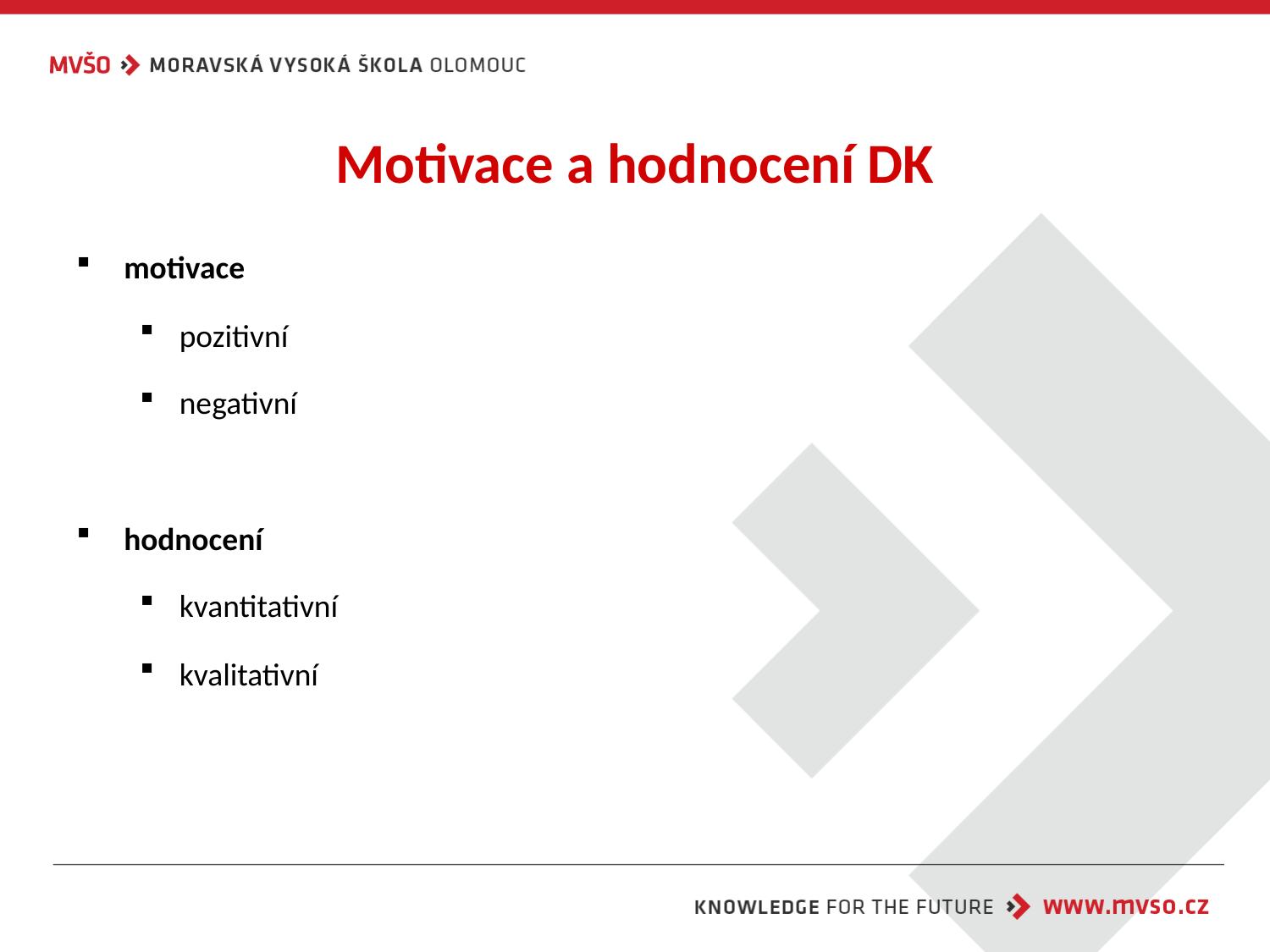

# Motivace a hodnocení DK
motivace
pozitivní
negativní

hodnocení
kvantitativní
kvalitativní